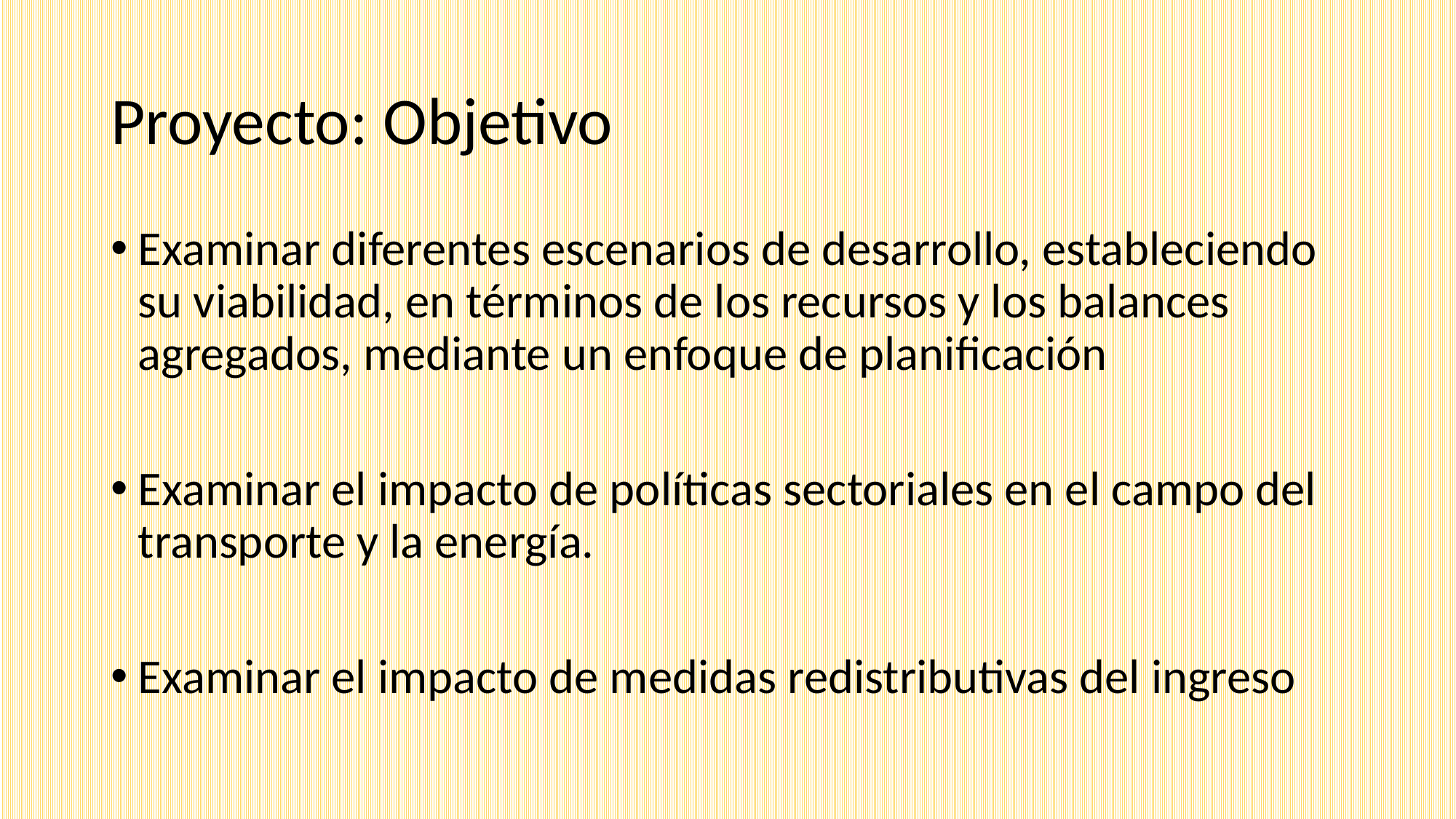

# Proyecto: Objetivo
Examinar diferentes escenarios de desarrollo, estableciendo su viabilidad, en términos de los recursos y los balances agregados, mediante un enfoque de planificación

Examinar el impacto de políticas sectoriales en el campo del transporte y la energía.

Examinar el impacto de medidas redistributivas del ingreso